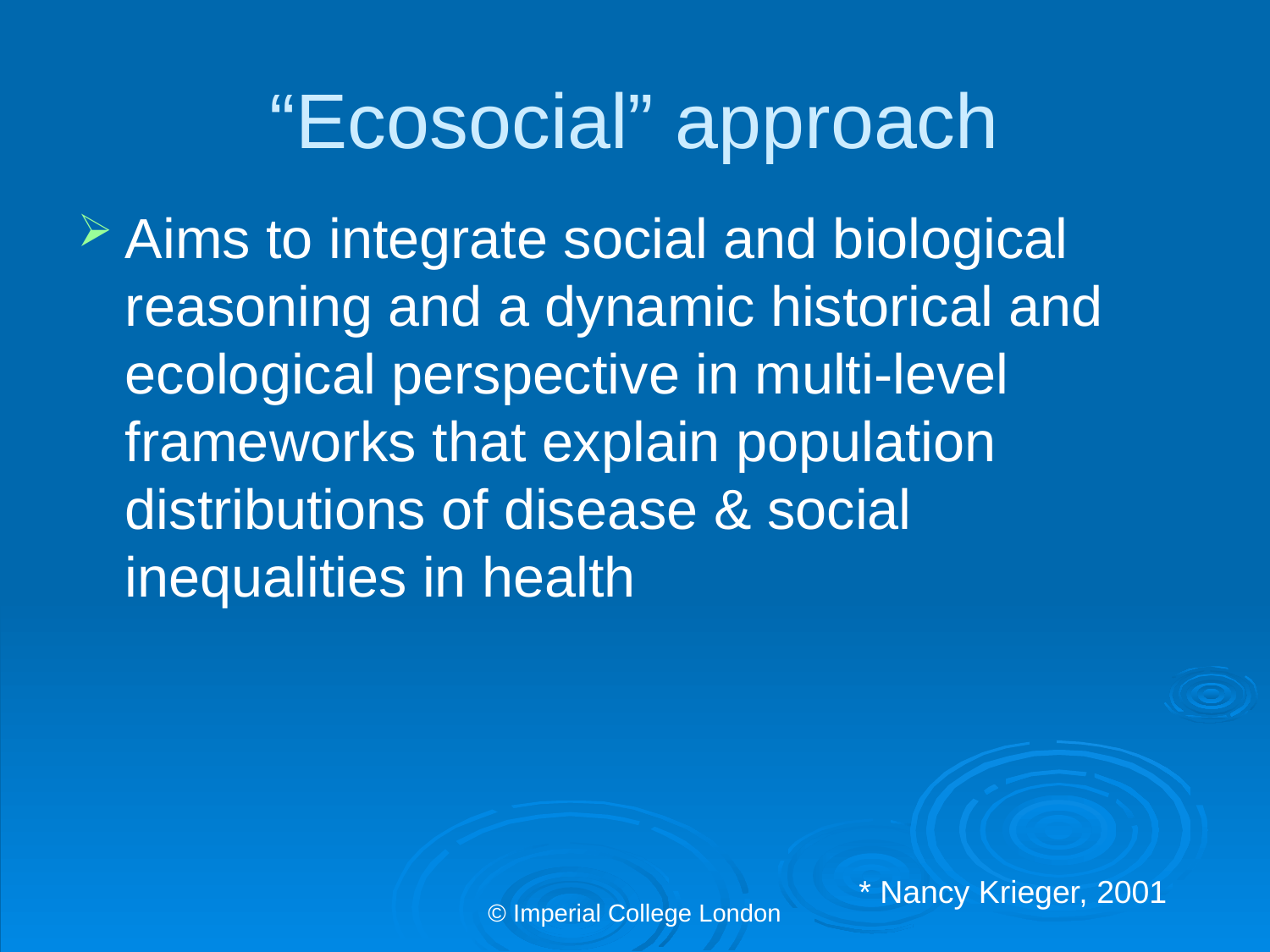

# “Ecosocial” approach
Aims to integrate social and biological reasoning and a dynamic historical and ecological perspective in multi-level  frameworks that explain population distributions of disease & social inequalities in health

* Nancy Krieger, 2001
© Imperial College London